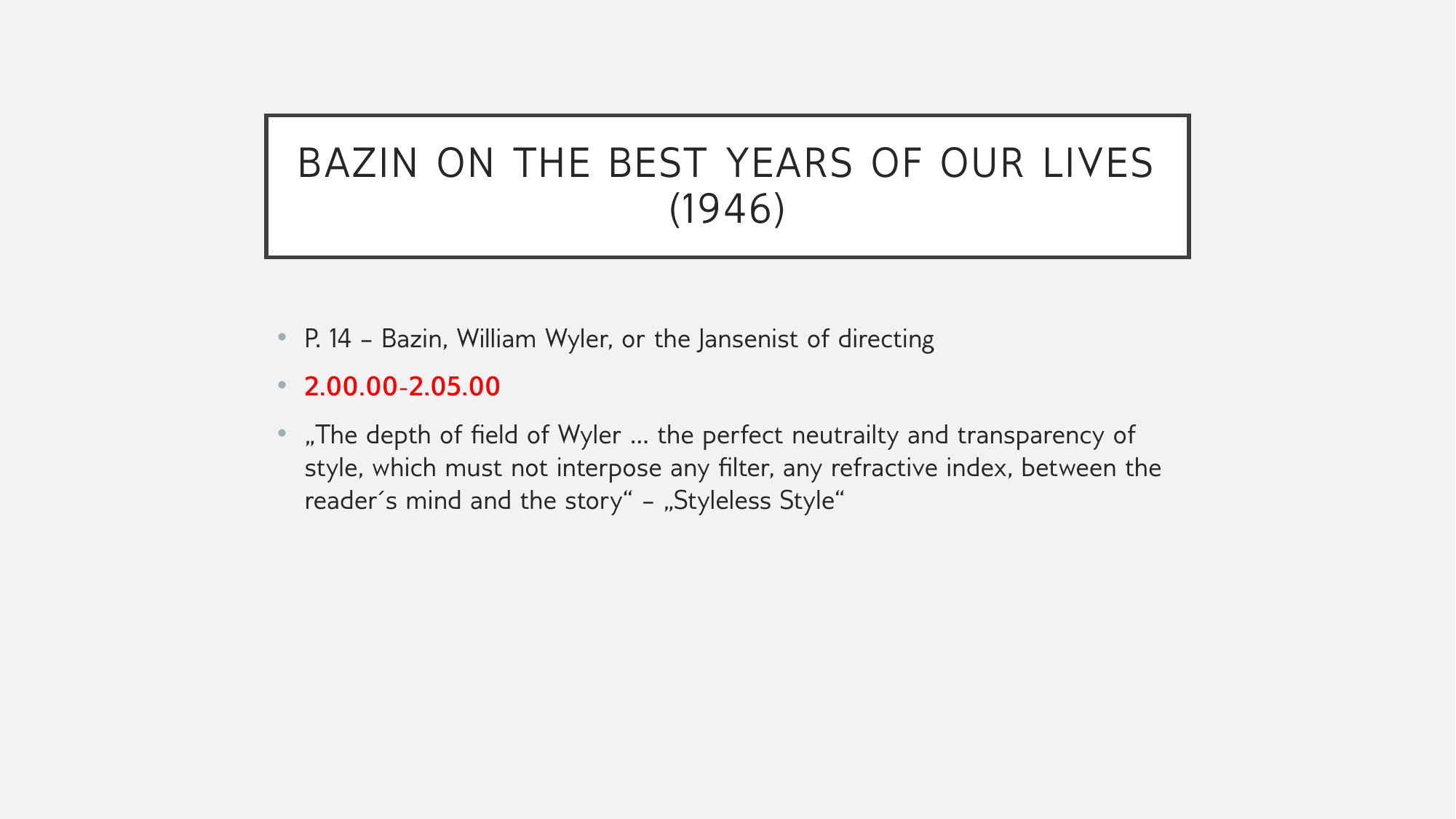

# Bazin on The best years of our lives (1946)
P. 14 – Bazin, William Wyler, or the Jansenist of directing
2.00.00-2.05.00
„The depth of field of Wyler … the perfect neutrailty and transparency of style, which must not interpose any filter, any refractive index, between the reader´s mind and the story“ – „Styleless Style“